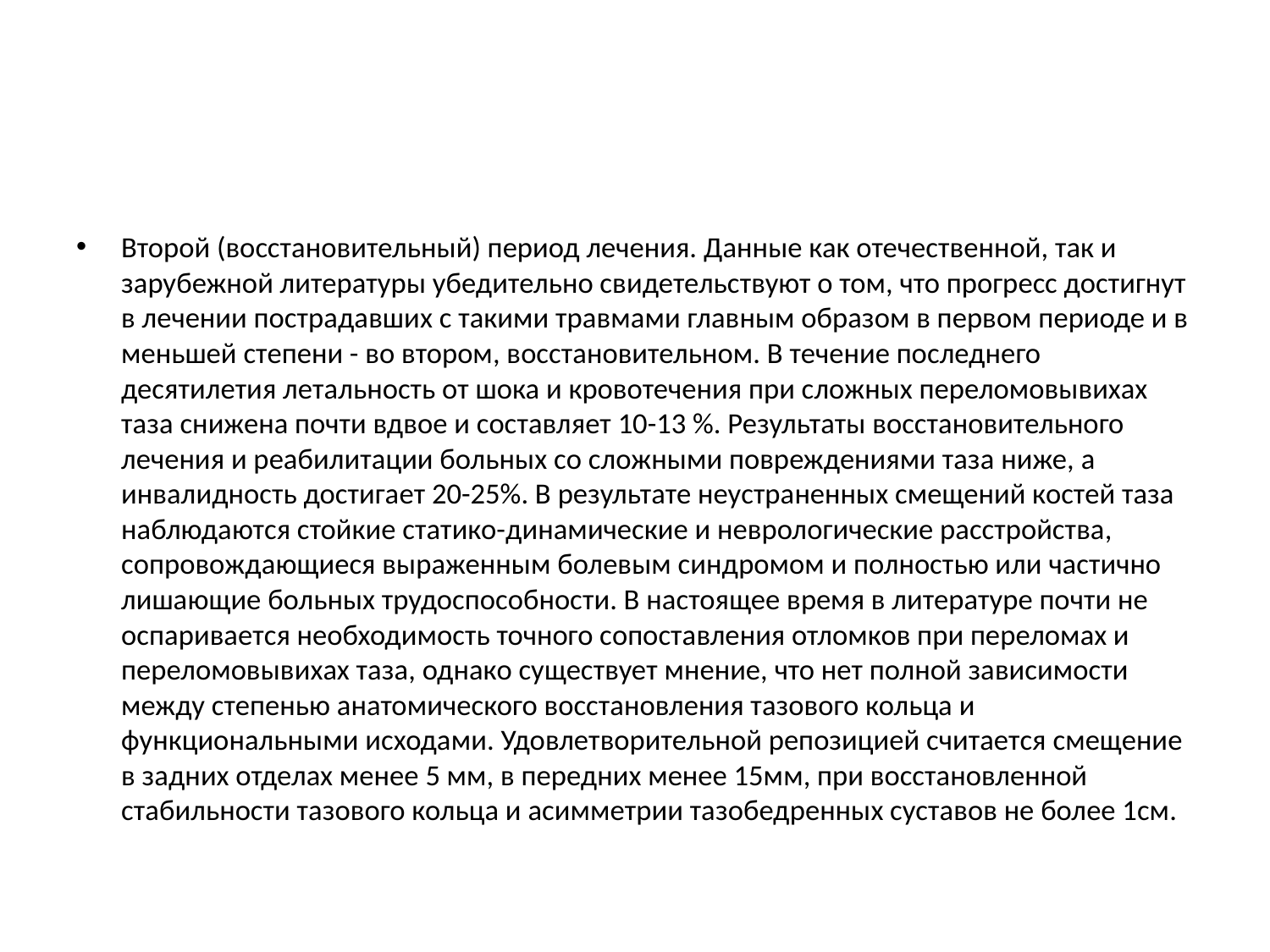

#
Второй (восстановительный) период лечения. Данные как отечественной, так и зарубежной литературы убедительно свидетельствуют о том, что прогресс достигнут в лечении пострадавших с такими травмами главным образом в первом периоде и в меньшей степени - во втором, восстановительном. В течение последнего десятилетия летальность от шока и кровотечения при сложных переломовывихах таза снижена почти вдвое и составляет 10-13 %. Результаты восстановительного лечения и реабилитации больных со сложными повреждениями таза ниже, а инвалидность достигает 20-25%. В результате неустраненных смещений костей таза наблюдаются стойкие статико-динамические и неврологические расстройства, сопровождающиеся выраженным болевым синдромом и полностью или частично лишающие больных трудоспособности. В настоящее время в литературе почти не оспаривается необходимость точного сопоставления отломков при переломах и переломовывихах таза, однако существует мнение, что нет полной зависимости между степенью анатомического восстановления тазового кольца и функциональными исходами. Удовлетворительной репозицией считается смещение в задних отделах менее 5 мм, в передних менее 15мм, при восстановленной стабильности тазового кольца и асимметрии тазобедренных суставов не более 1см.